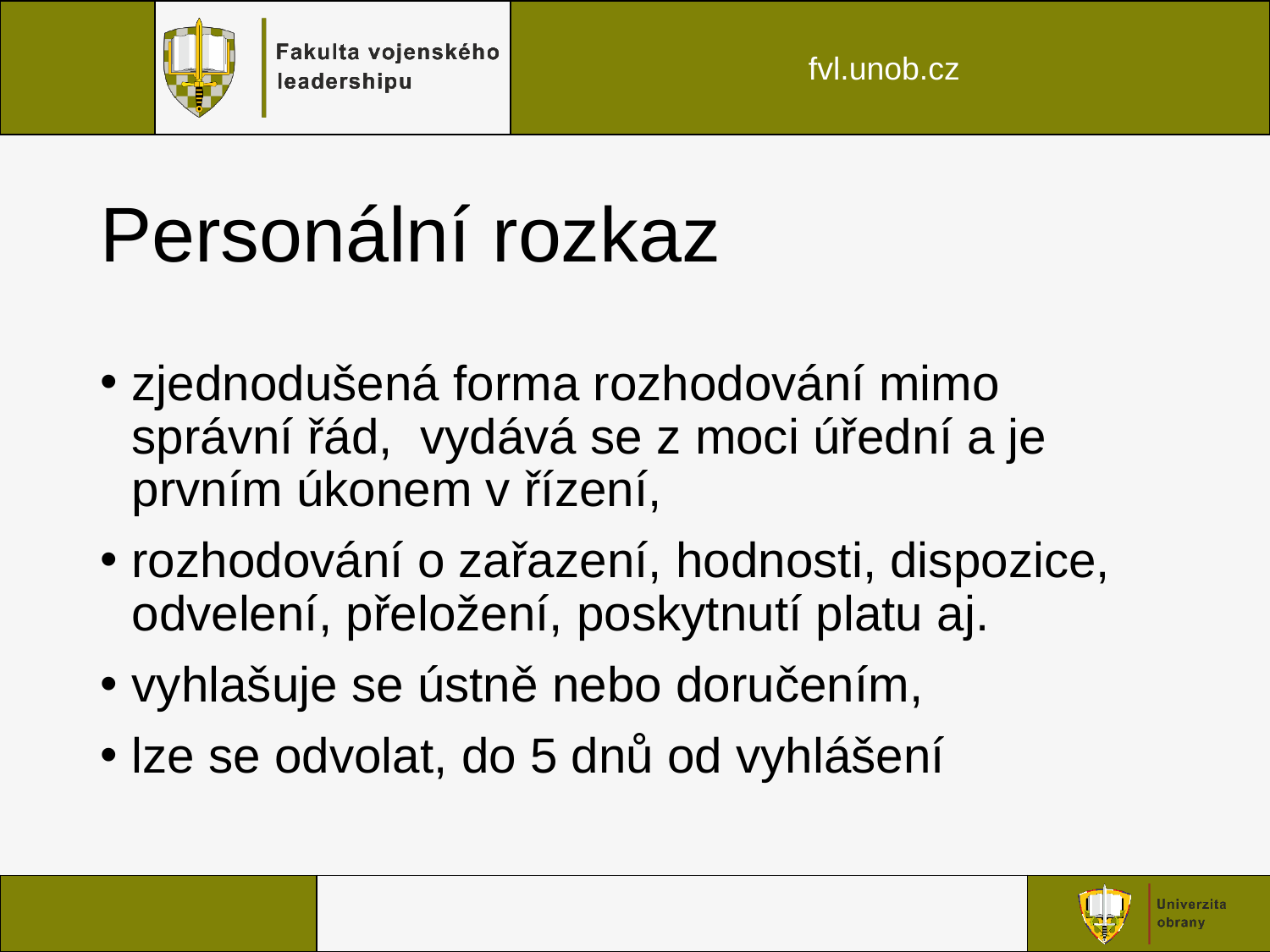

# Personální rozkaz
zjednodušená forma rozhodování mimo správní řád,  vydává se z moci úřední a je prvním úkonem v řízení,
rozhodování o zařazení, hodnosti, dispozice, odvelení, přeložení, poskytnutí platu aj.
vyhlašuje se ústně nebo doručením,
lze se odvolat, do 5 dnů od vyhlášení